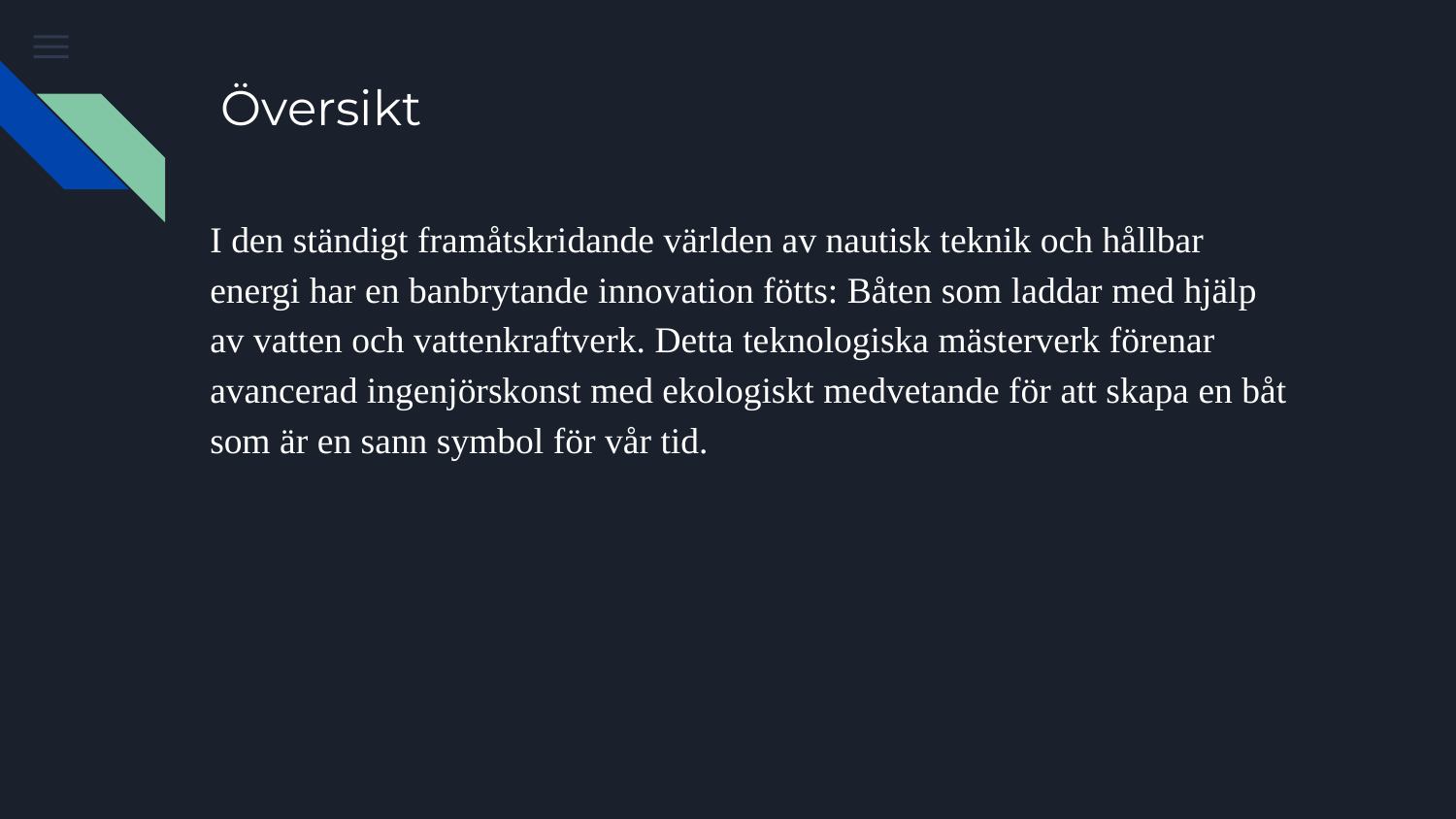

# Översikt
I den ständigt framåtskridande världen av nautisk teknik och hållbar energi har en banbrytande innovation fötts: Båten som laddar med hjälp av vatten och vattenkraftverk. Detta teknologiska mästerverk förenar avancerad ingenjörskonst med ekologiskt medvetande för att skapa en båt som är en sann symbol för vår tid.